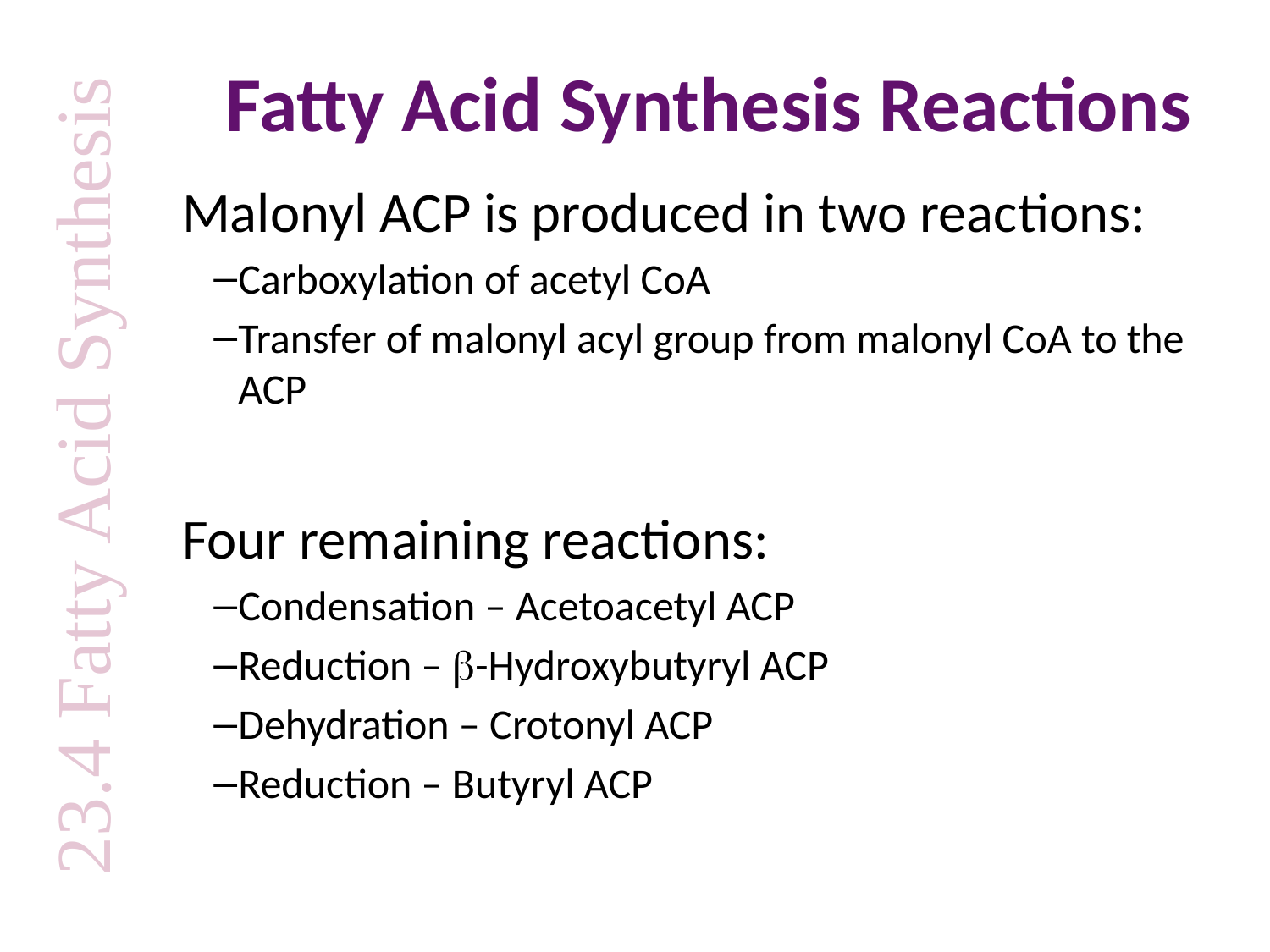

# Fatty Acid Synthesis Reactions
Malonyl ACP is produced in two reactions:
Carboxylation of acetyl CoA
Transfer of malonyl acyl group from malonyl CoA to the ACP

Four remaining reactions:
Condensation – Acetoacetyl ACP
Reduction – β-Hydroxybutyryl ACP
Dehydration – Crotonyl ACP
Reduction – Butyryl ACP
23.4 Fatty Acid Synthesis